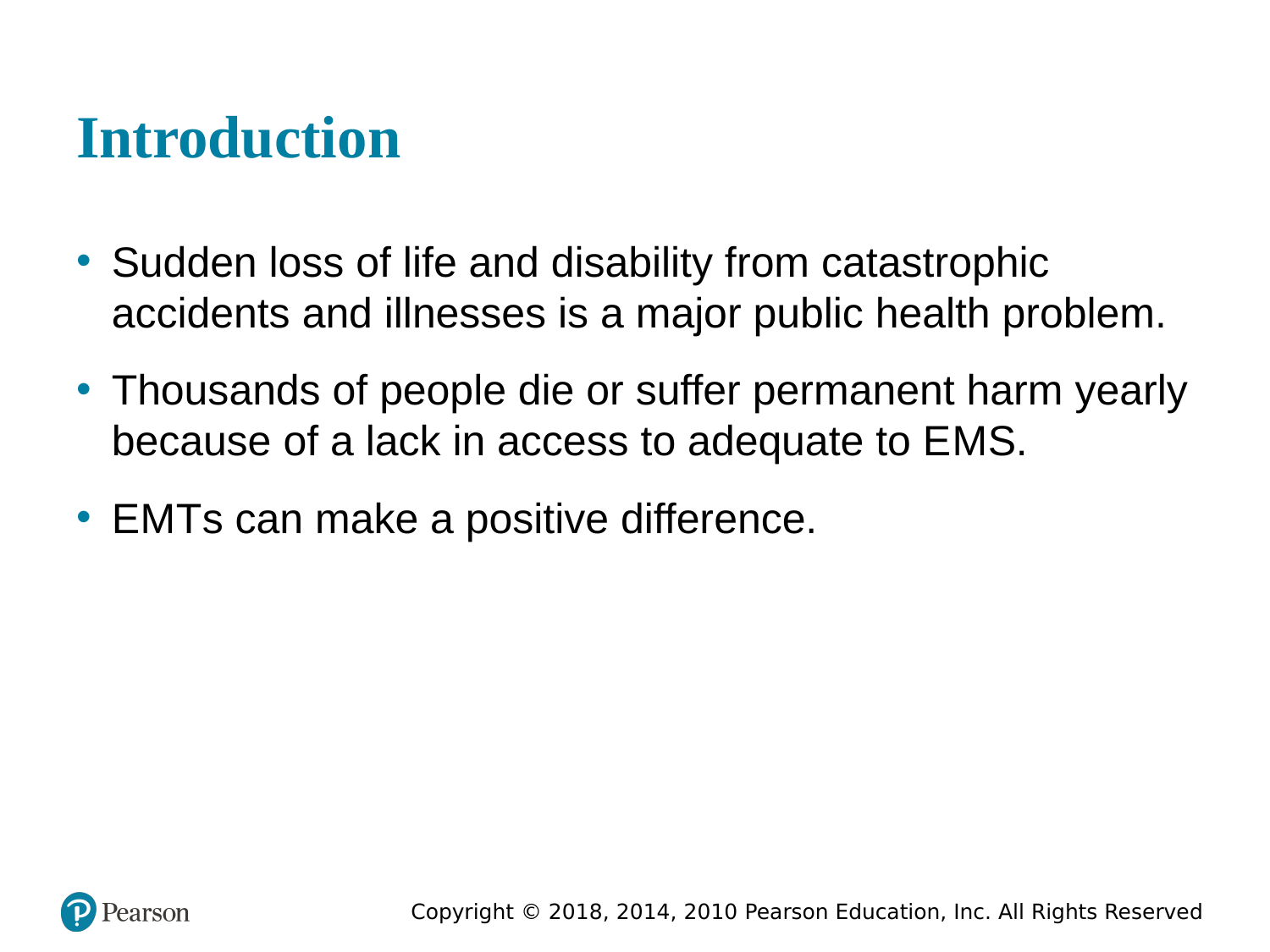

# Introduction
Sudden loss of life and disability from catastrophic accidents and illnesses is a major public health problem.
Thousands of people die or suffer permanent harm yearly because of a lack in access to adequate to E M S.
E M T s can make a positive difference.